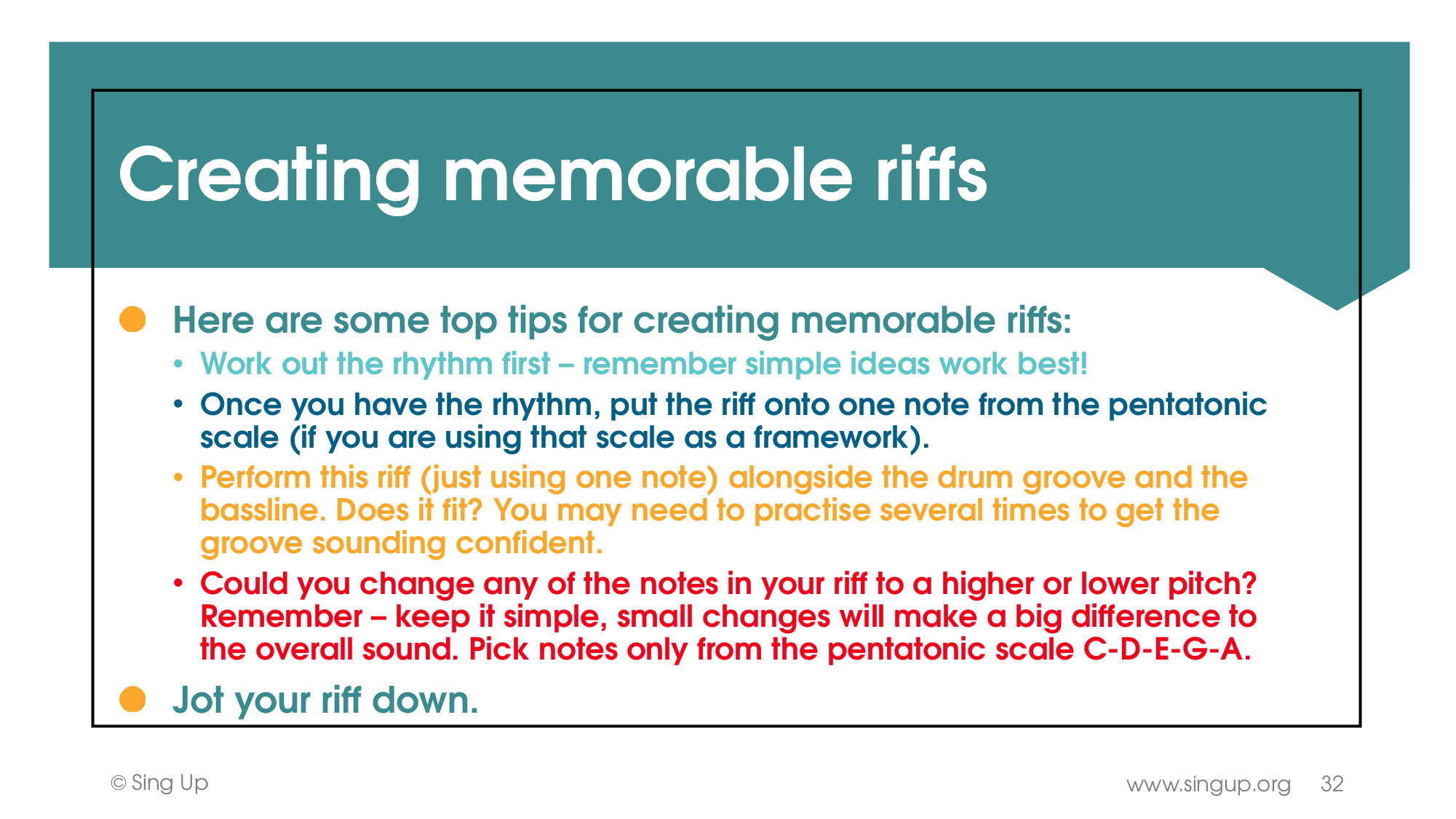

# Creating memorable riffs

Here are some top tips for creating memorable riffs:
Work out the rhythm first – remember simple ideas work best!
Once you have the rhythm, put the riff onto one note from the pentatonic scale (if you are using that scale as a framework).
Perform this riff (just using one note) alongside the drum groove and the bassline. Does it fit? You may need to practise several times to get the groove sounding confident.
Could you change any of the notes in your riff to a higher or lower pitch? Remember – keep it simple, small changes will make a big difference to the overall sound. Pick notes only from the pentatonic scale C-D-E-G-A.
Jot your riff down.